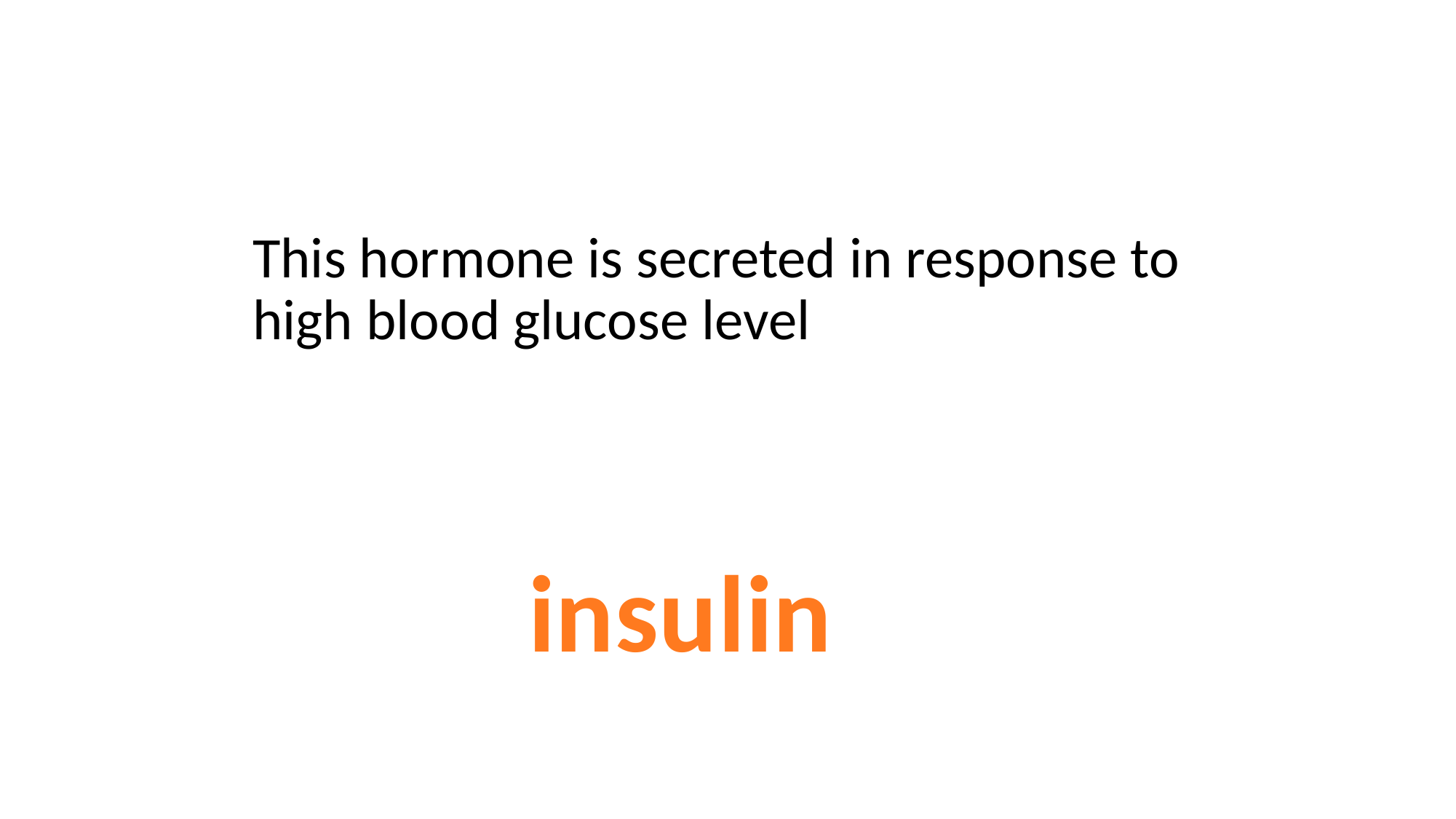

# This hormone is secreted in response to high blood glucose level
insulin